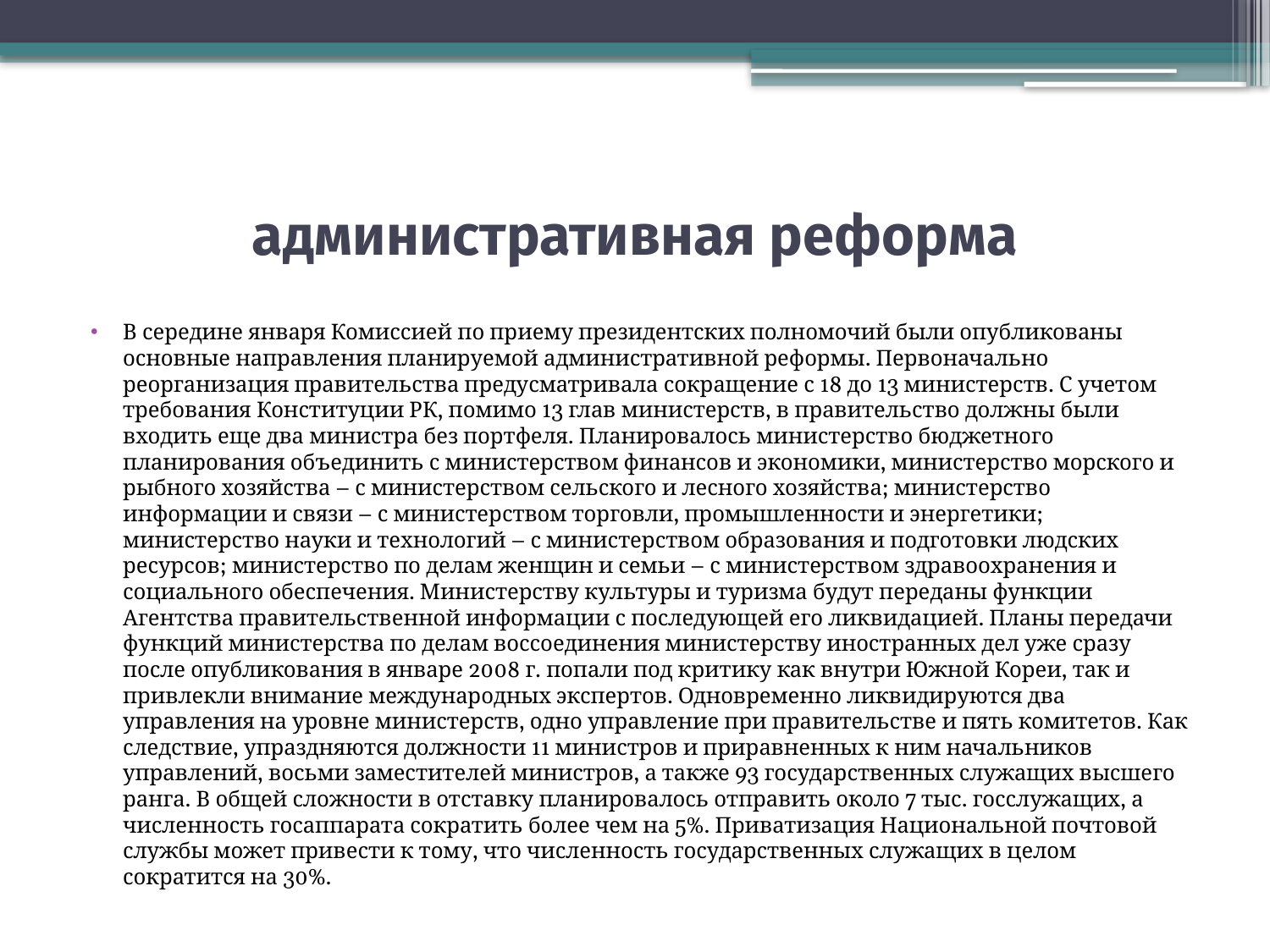

# административная реформа
В середине января Комиссией по приему президентских полномочий были опубликованы основные направления планируемой административной реформы. Первоначально реорганизация правительства предусматривала сокращение с 18 до 13 министерств. С учетом требования Конституции РК, помимо 13 глав министерств, в правительство должны были входить еще два министра без портфеля. Планировалось министерство бюджетного планирования объединить с министерством финансов и экономики, министерство морского и рыбного хозяйства – с министерством сельского и лесного хозяйства; министерство информации и связи – с министерством торговли, промышленности и энергетики; министерство науки и технологий – с министерством образования и подготовки людских ресурсов; министерство по делам женщин и семьи – с министерством здравоохранения и социального обеспечения. Министерству культуры и туризма будут переданы функции Агентства правительственной информации с последующей его ликвидацией. Планы передачи функций министерства по делам воссоединения министерству иностранных дел уже сразу после опубликования в январе 2008 г. попали под критику как внутри Южной Кореи, так и привлекли внимание международных экспертов. Одновременно ликвидируются два управления на уровне министерств, одно управление при правительстве и пять комитетов. Как следствие, упраздняются должности 11 министров и приравненных к ним начальников управлений, восьми заместителей министров, а также 93 государственных служащих высшего ранга. В общей сложности в отставку планировалось отправить около 7 тыс. госслужащих, а численность госаппарата сократить более чем на 5%. Приватизация Национальной почтовой службы может привести к тому, что численность государственных служащих в целом сократится на 30%.